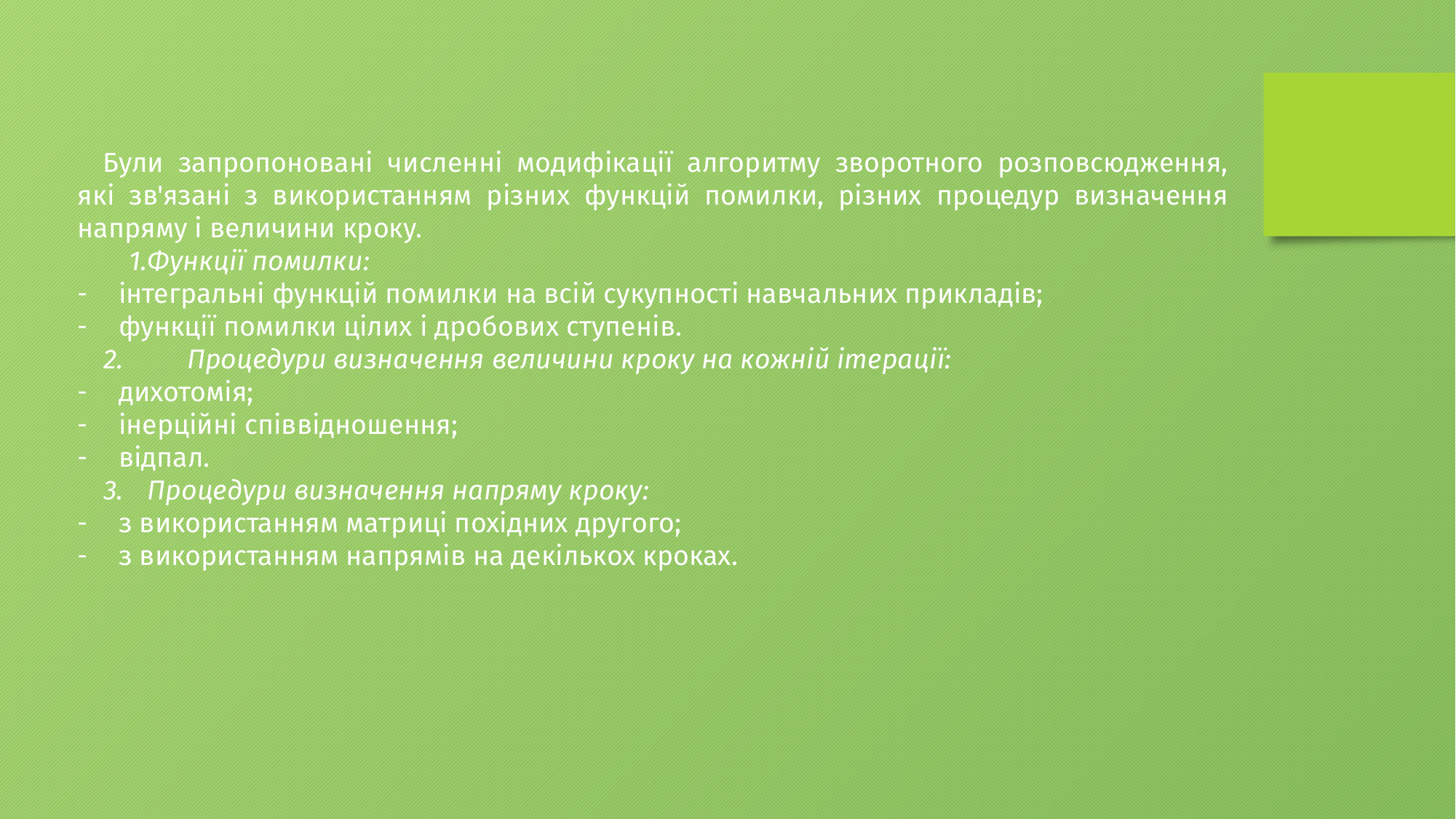

Були запропоновані численні модифікації алгоритму зворотного розповсюдження, які зв'язані з використанням різних функцій помилки, різних процедур визначення напряму і величини кроку.
1.	Функції помилки:
інтегральні функцій помилки на всій сукупності навчальних прикладів;
функції помилки цілих і дробових ступенів.
2.	Процедури визначення величини кроку на кожній ітерації:
дихотомія;
інерційні співвідношення;
відпал.
3.	Процедури визначення напряму кроку:
з використанням матриці похідних другого;
з використанням напрямів на декількох кроках.